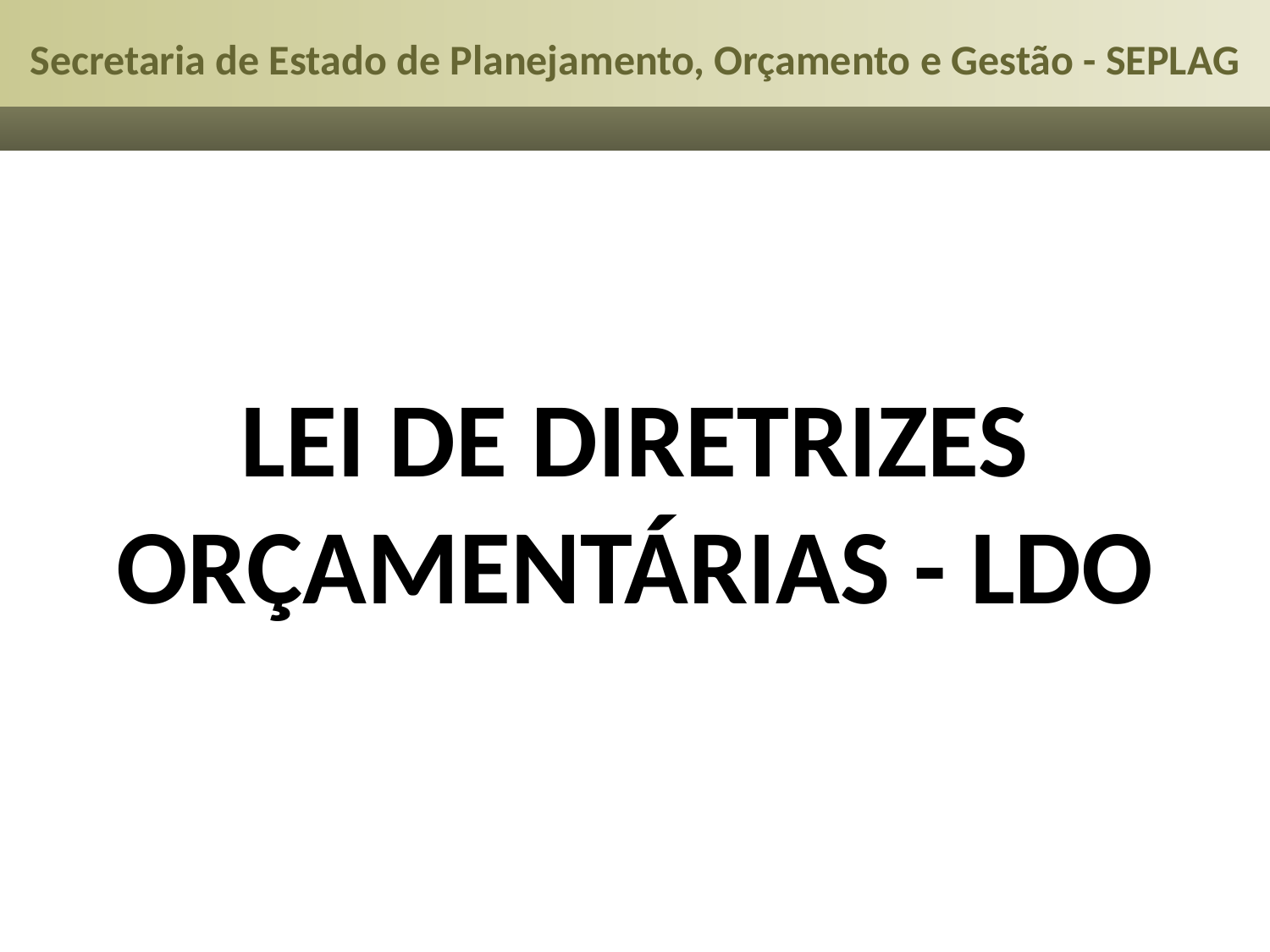

# Abrangência da LDO
Secretaria de Estado de Planejamento, Orçamento e Gestão - SEPLAG
LEI DE DIRETRIZES ORÇAMENTÁRIAS - LDO